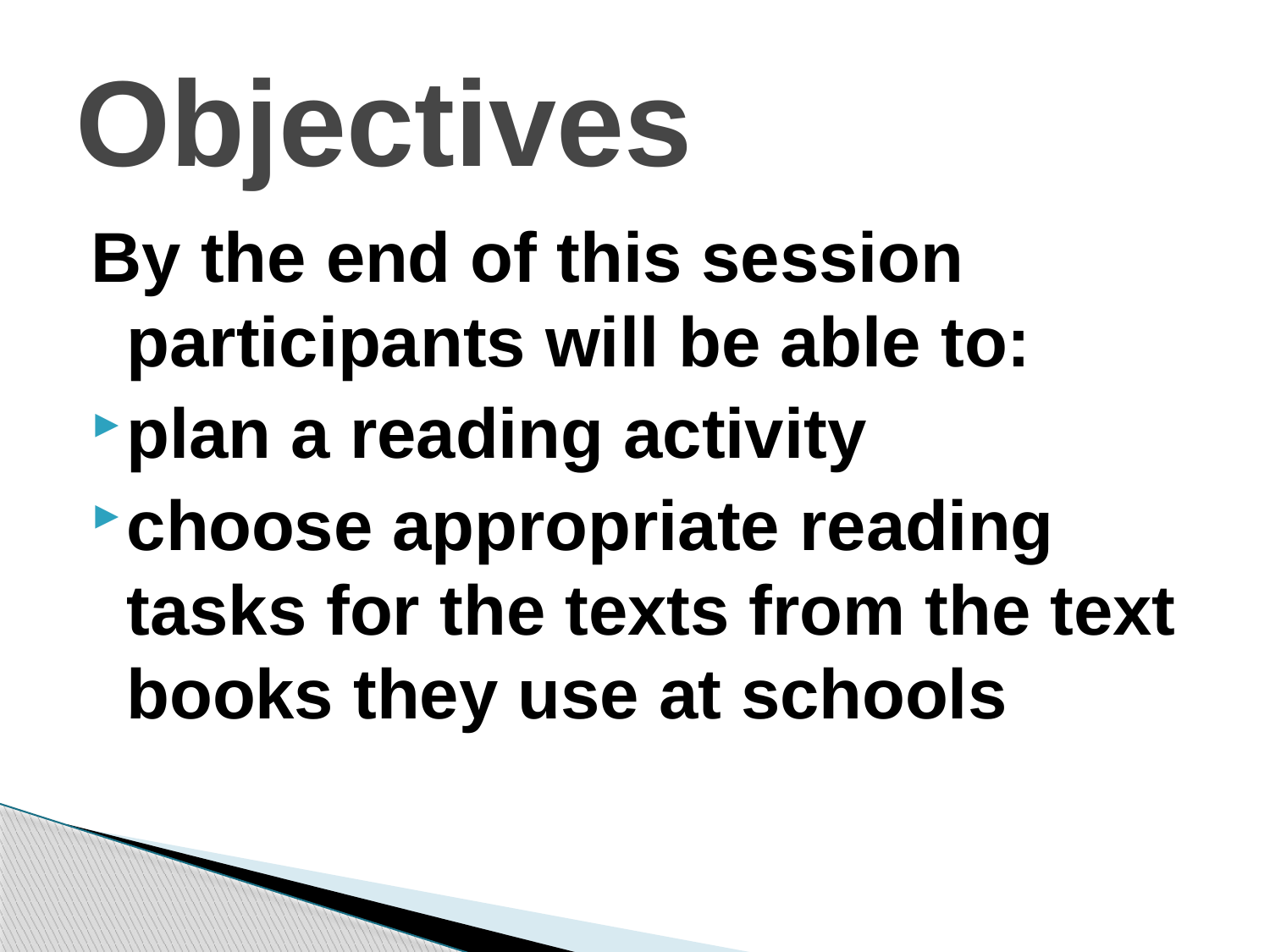

# Objectives
By the end of this session participants will be able to:
plan a reading activity
choose appropriate reading tasks for the texts from the text books they use at schools